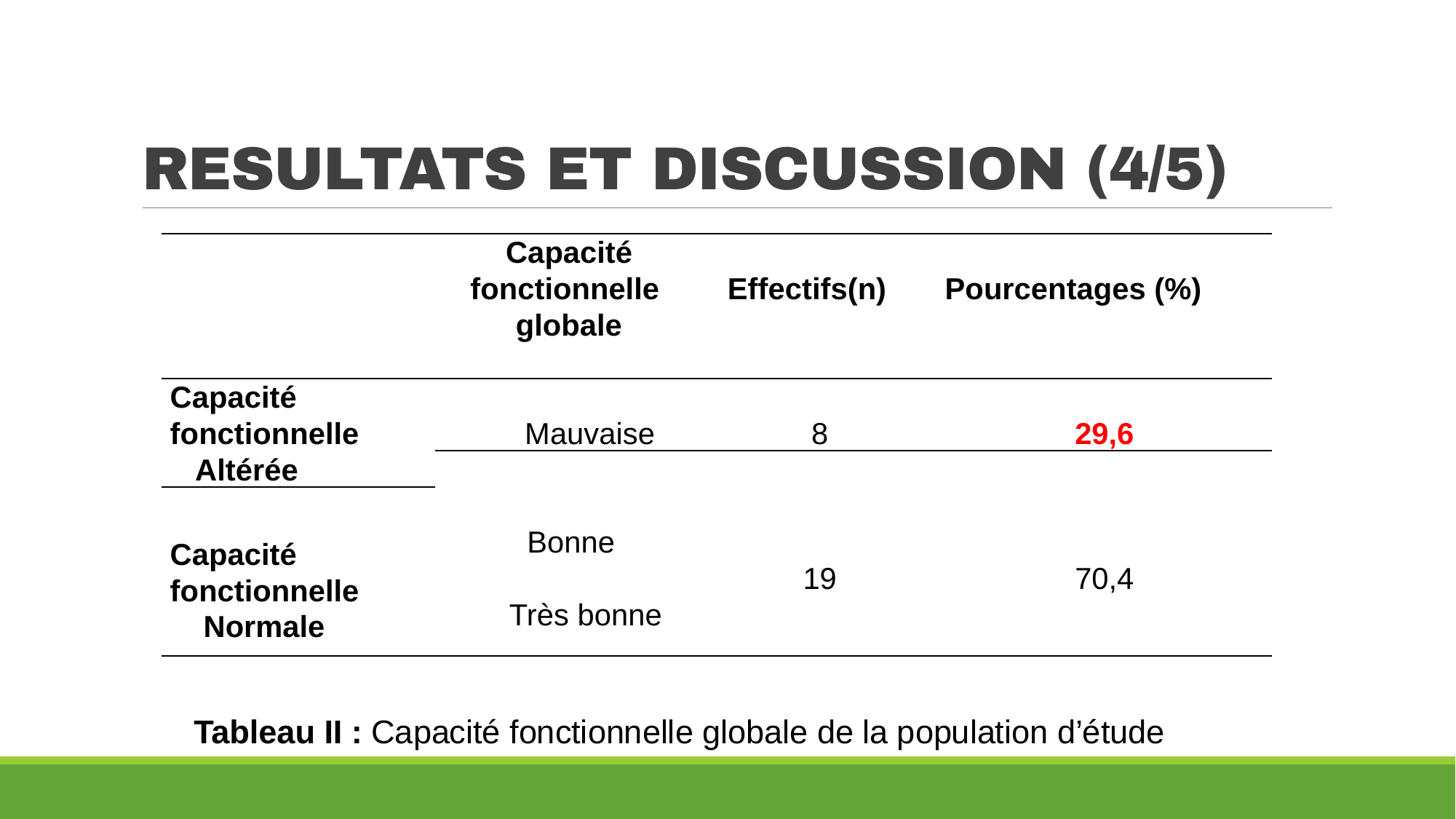

# RESULTATS ET DISCUSSION (4/5)
|  | Capacité fonctionnelle globale | Effectifs(n) | Pourcentages (%) |
| --- | --- | --- | --- |
|  |  |  |  |
| Capacité fonctionnelle Altérée | Mauvaise | 8 | 29,6 |
|  |  |  |  |
| Capacité fonctionnelle Normale | Bonne | 19 | 70,4 |
|  | Très bonne |  |  |
|  |  |  |  |
Tableau II : Capacité fonctionnelle globale de la population d’étude